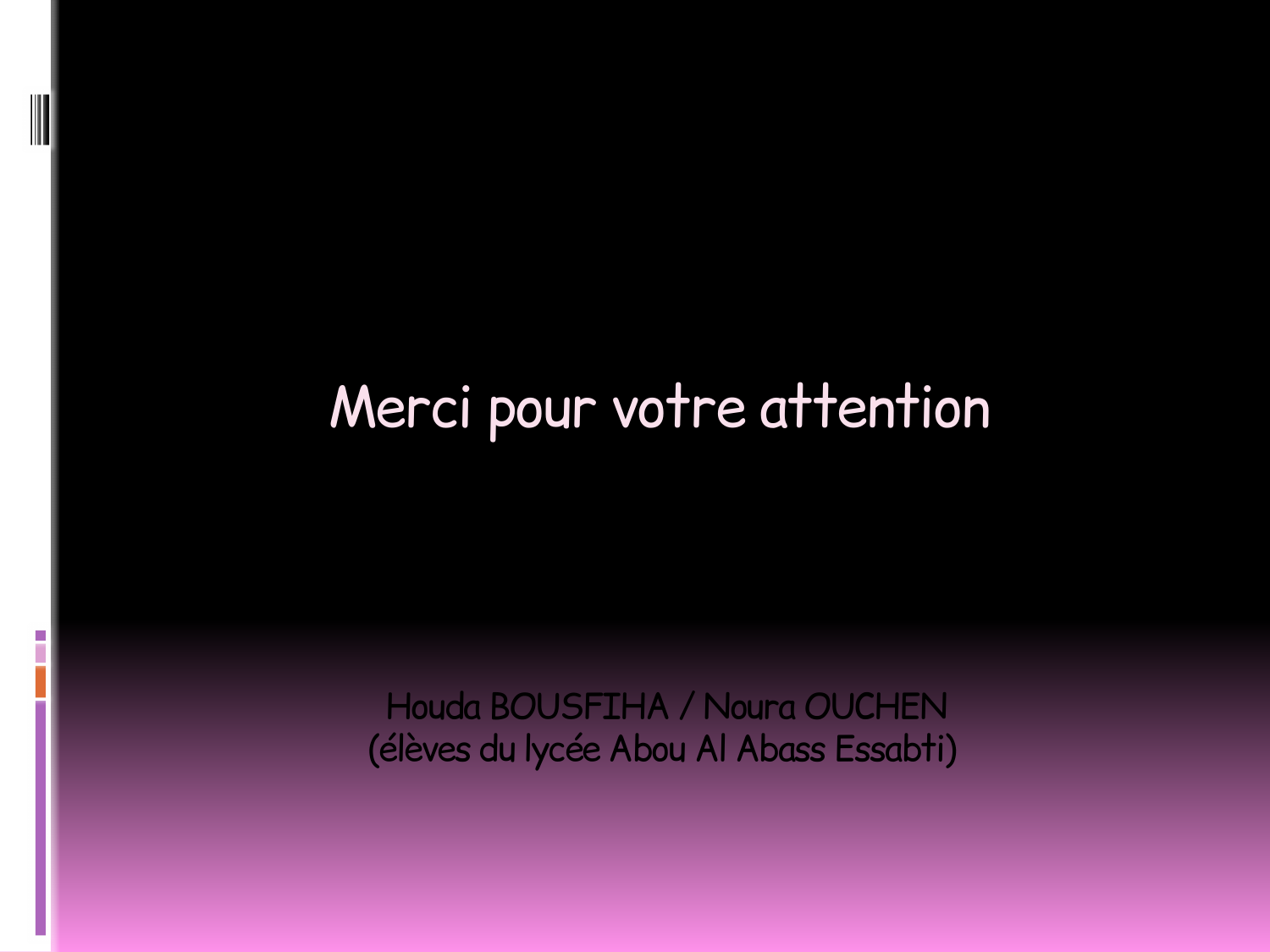

# Merci pour votre attention Houda BOUSFIHA / Noura OUCHEN (élèves du lycée Abou Al Abass Essabti)